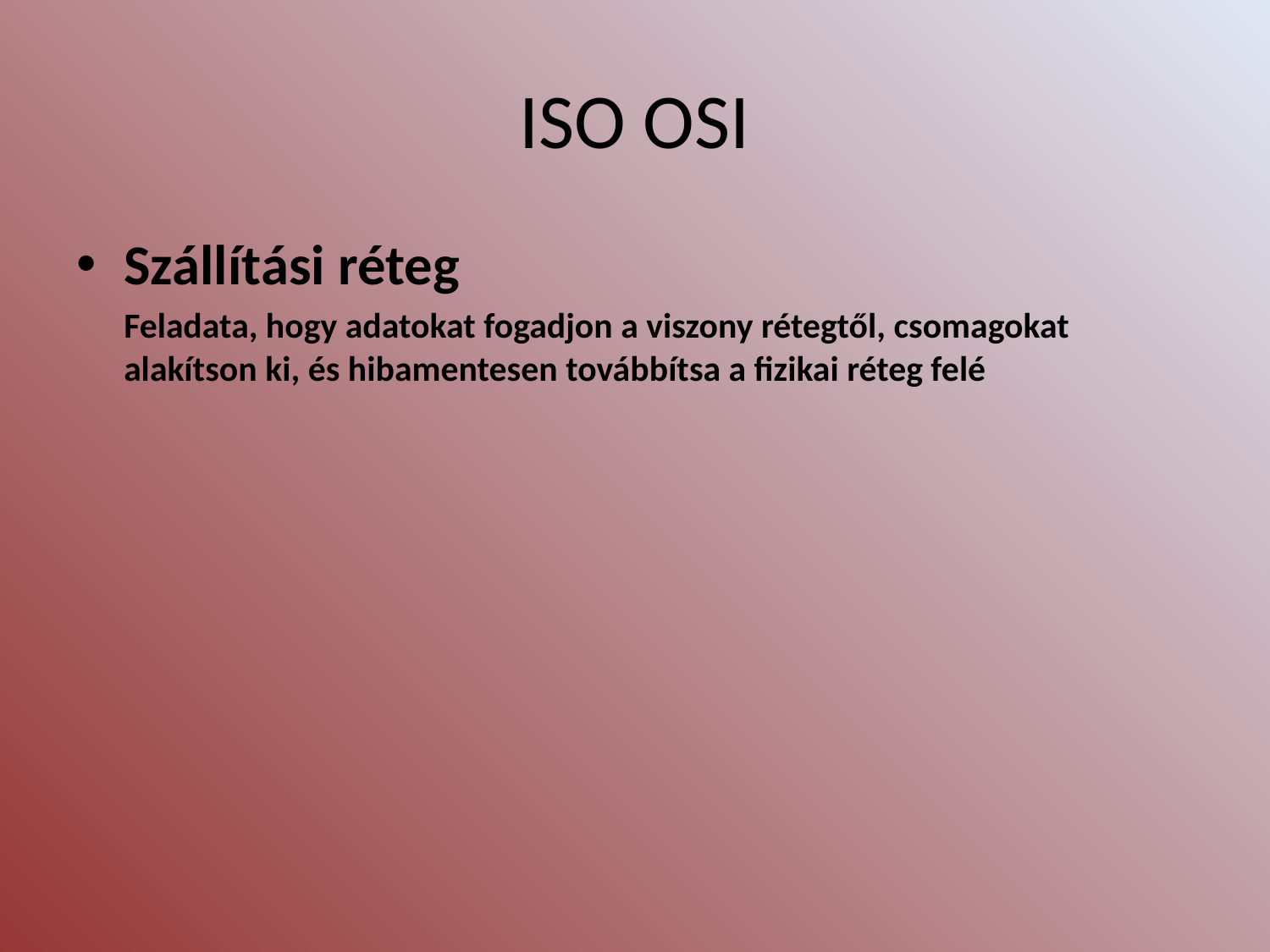

# ISO OSI
Szállítási réteg
	Feladata, hogy adatokat fogadjon a viszony rétegtől, csomagokat alakítson ki, és hibamentesen továbbítsa a fizikai réteg felé